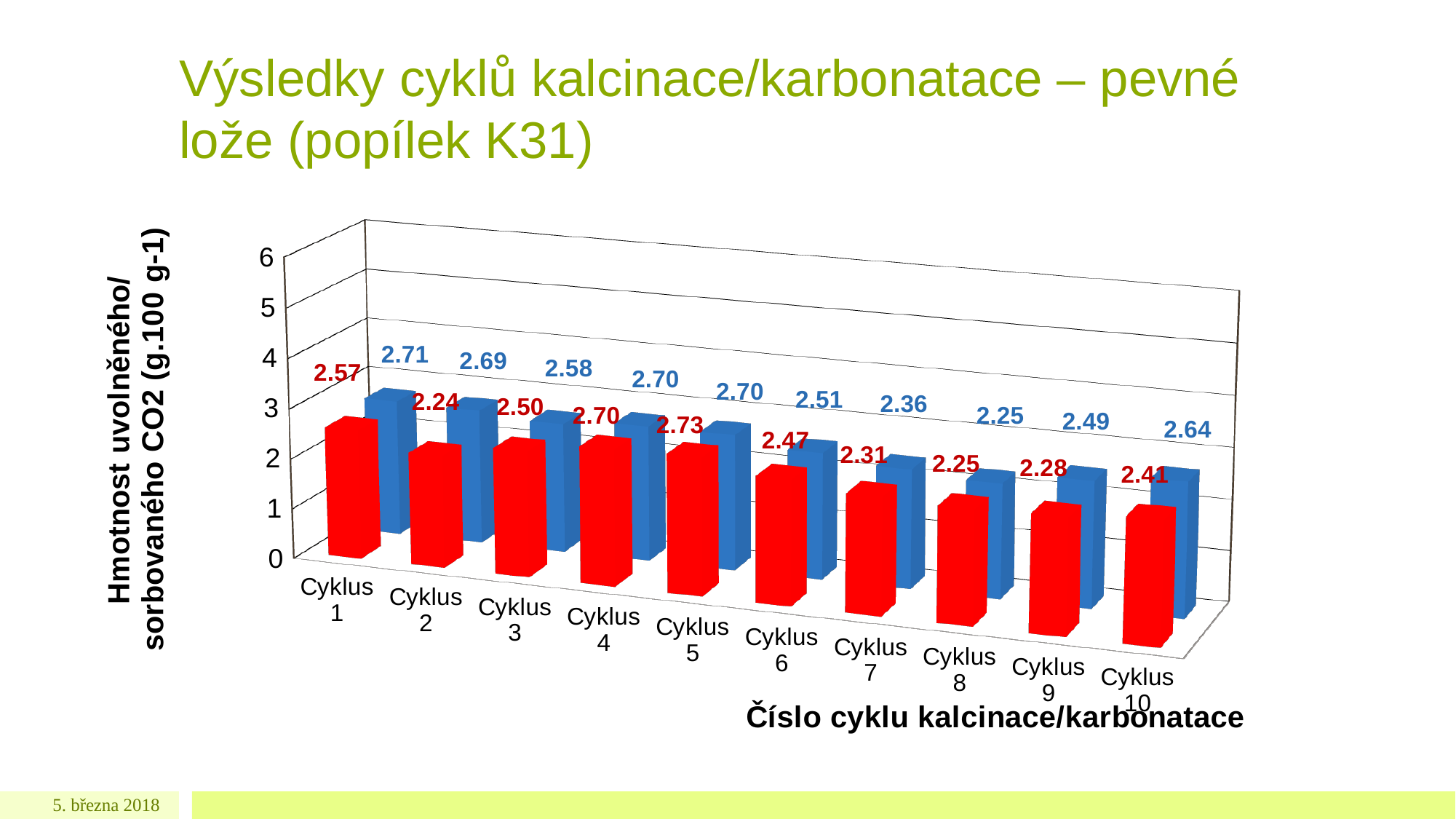

# Výsledky cyklů kalcinace/karbonatace – pevné lože (popílek K31)

[unsupported chart]

5. března 2018